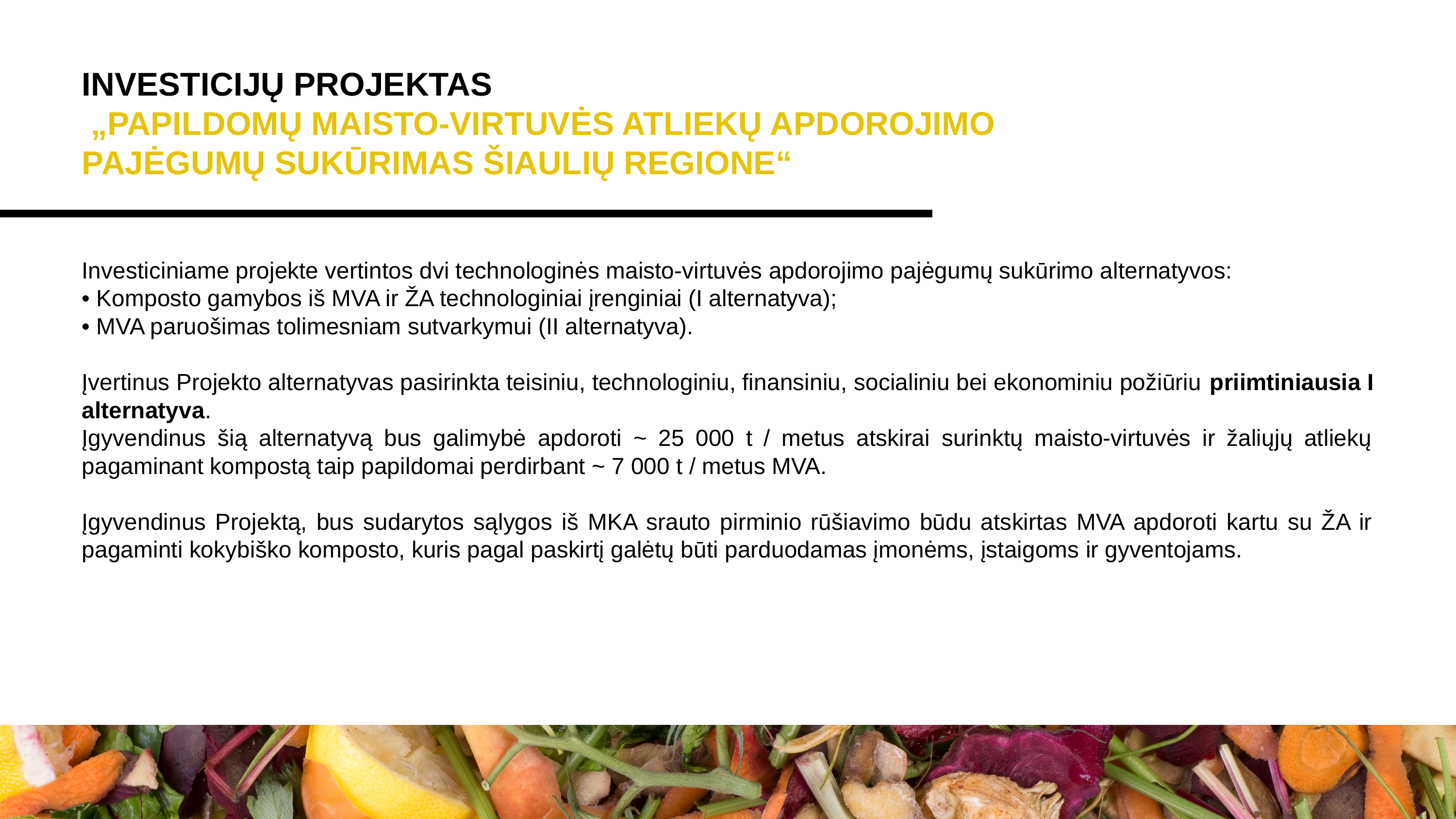

INVESTICIJŲ PROJEKTAS
 „PAPILDOMŲ MAISTO-VIRTUVĖS ATLIEKŲ APDOROJIMO PAJĖGUMŲ SUKŪRIMAS ŠIAULIŲ REGIONE“

Investiciniame projekte vertintos dvi technologinės maisto-virtuvės apdorojimo pajėgumų sukūrimo alternatyvos:
• Komposto gamybos iš MVA ir ŽA technologiniai įrenginiai (I alternatyva);
• MVA paruošimas tolimesniam sutvarkymui (II alternatyva).

Įvertinus Projekto alternatyvas pasirinkta teisiniu, technologiniu, finansiniu, socialiniu bei ekonominiu požiūriu priimtiniausia I alternatyva.
Įgyvendinus šią alternatyvą bus galimybė apdoroti ~ 25 000 t / metus atskirai surinktų maisto-virtuvės ir žaliųjų atliekų pagaminant kompostą taip papildomai perdirbant ~ 7 000 t / metus MVA.

Įgyvendinus Projektą, bus sudarytos sąlygos iš MKA srauto pirminio rūšiavimo būdu atskirtas MVA apdoroti kartu su ŽA ir pagaminti kokybiško komposto, kuris pagal paskirtį galėtų būti parduodamas įmonėms, įstaigoms ir gyventojams.